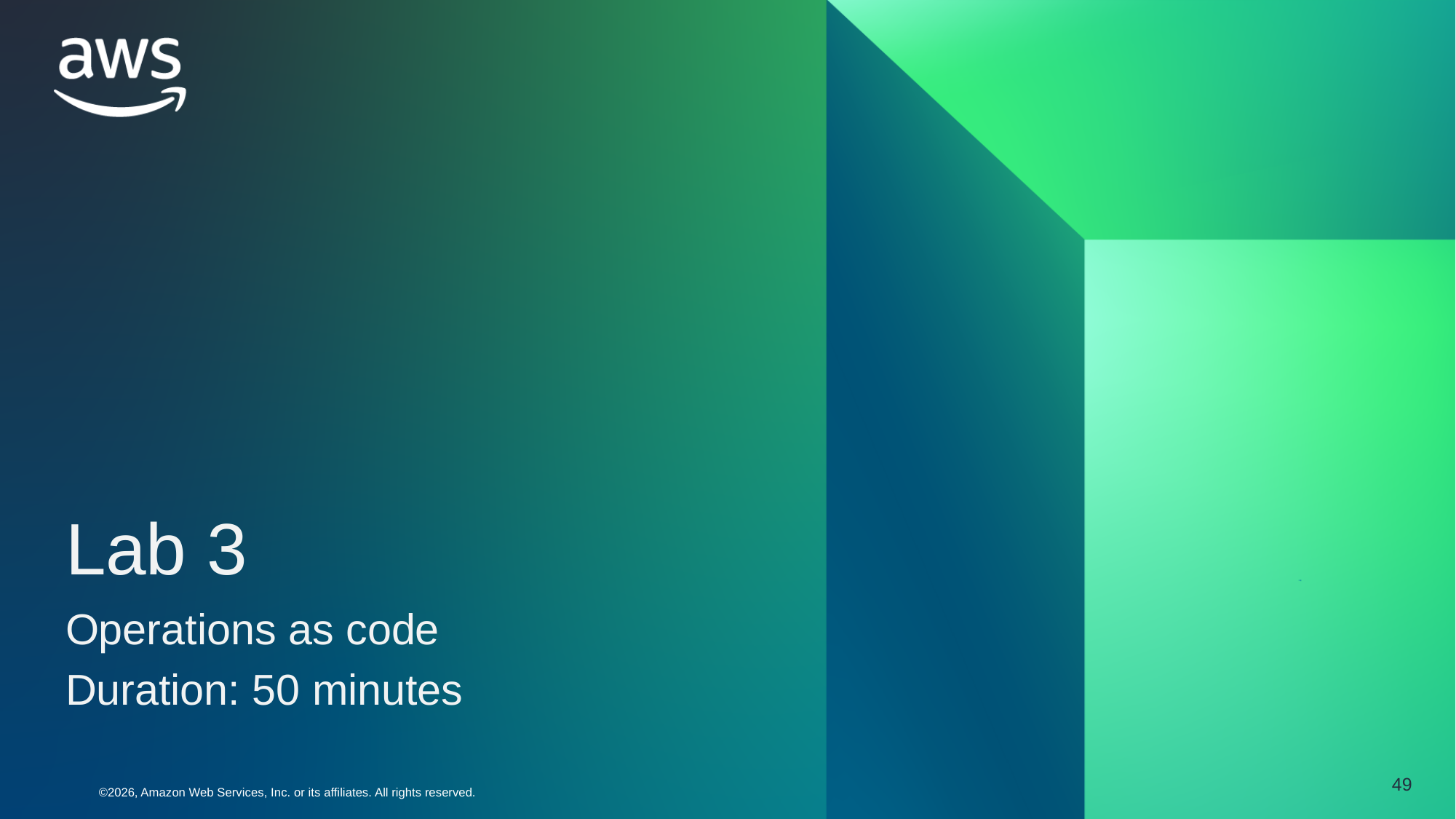

Lab 3
Operations as code
Duration: 50 minutes
49